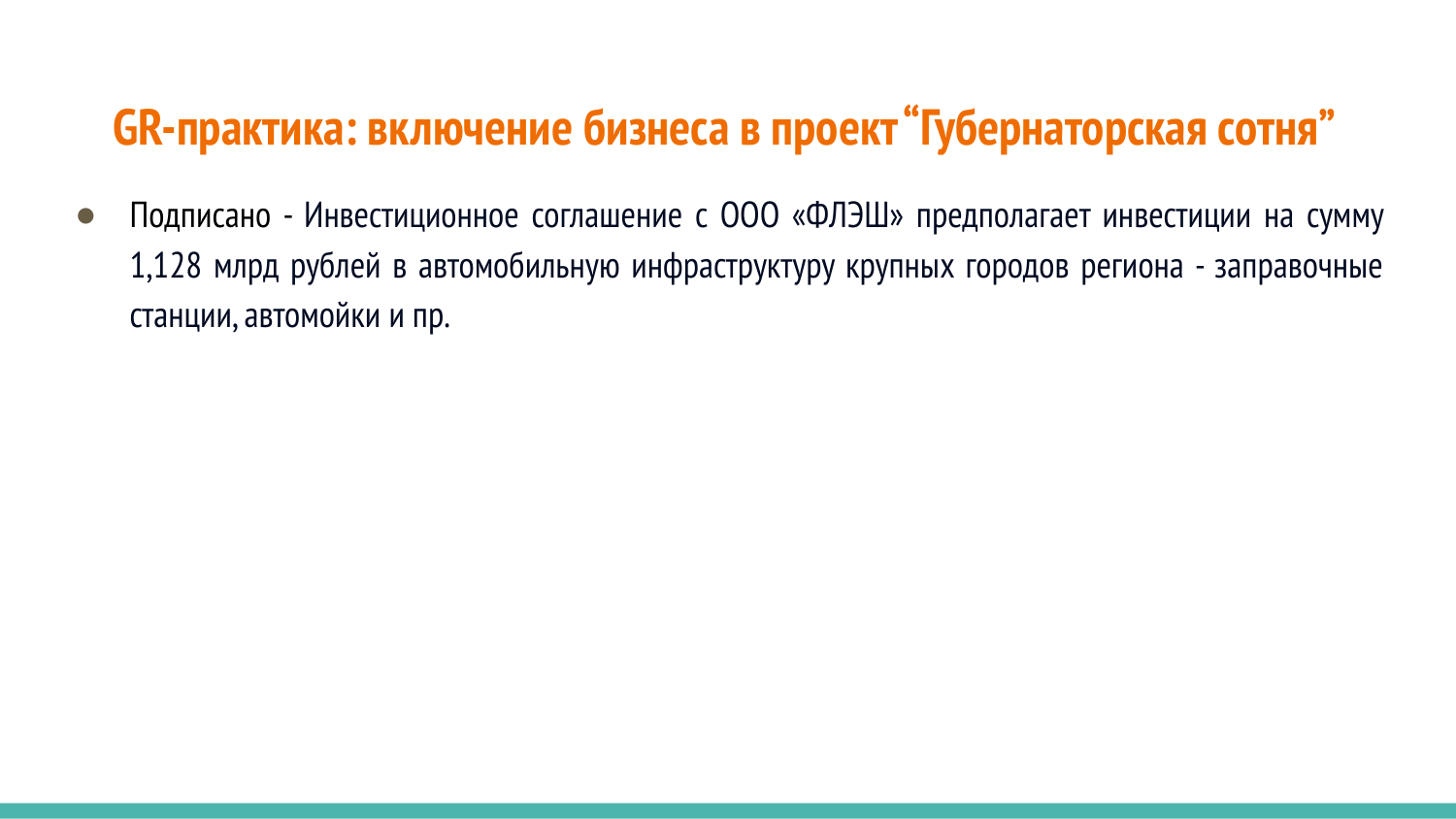

# GR-практика: включение бизнеса в проект “Губернаторская сотня”
Подписано - Инвестиционное соглашение с ООО «ФЛЭШ» предполагает инвестиции на сумму 1,128 млрд рублей в автомобильную инфраструктуру крупных городов региона - заправочные станции, автомойки и пр.